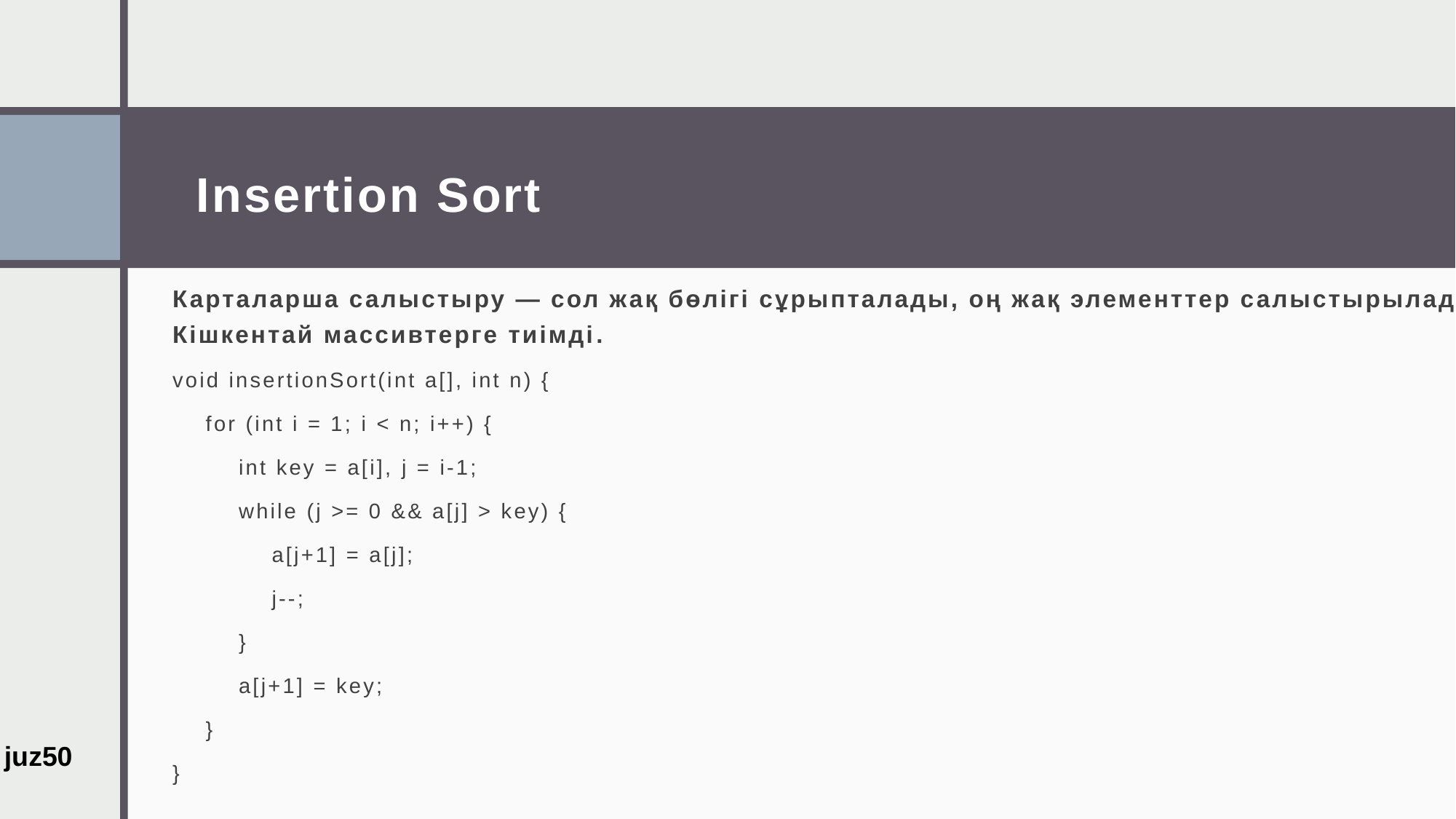

# Insertion Sort
Карталарша салыстыру — сол жақ бөлігі сұрыпталады, оң жақ элементтер салыстырылады. Кішкентай массивтерге тиімді.
void insertionSort(int a[], int n) {
    for (int i = 1; i < n; i++) {
        int key = a[i], j = i-1;
        while (j >= 0 && a[j] > key) {
            a[j+1] = a[j];
            j--;
        }
        a[j+1] = key;
    }
}
juz50